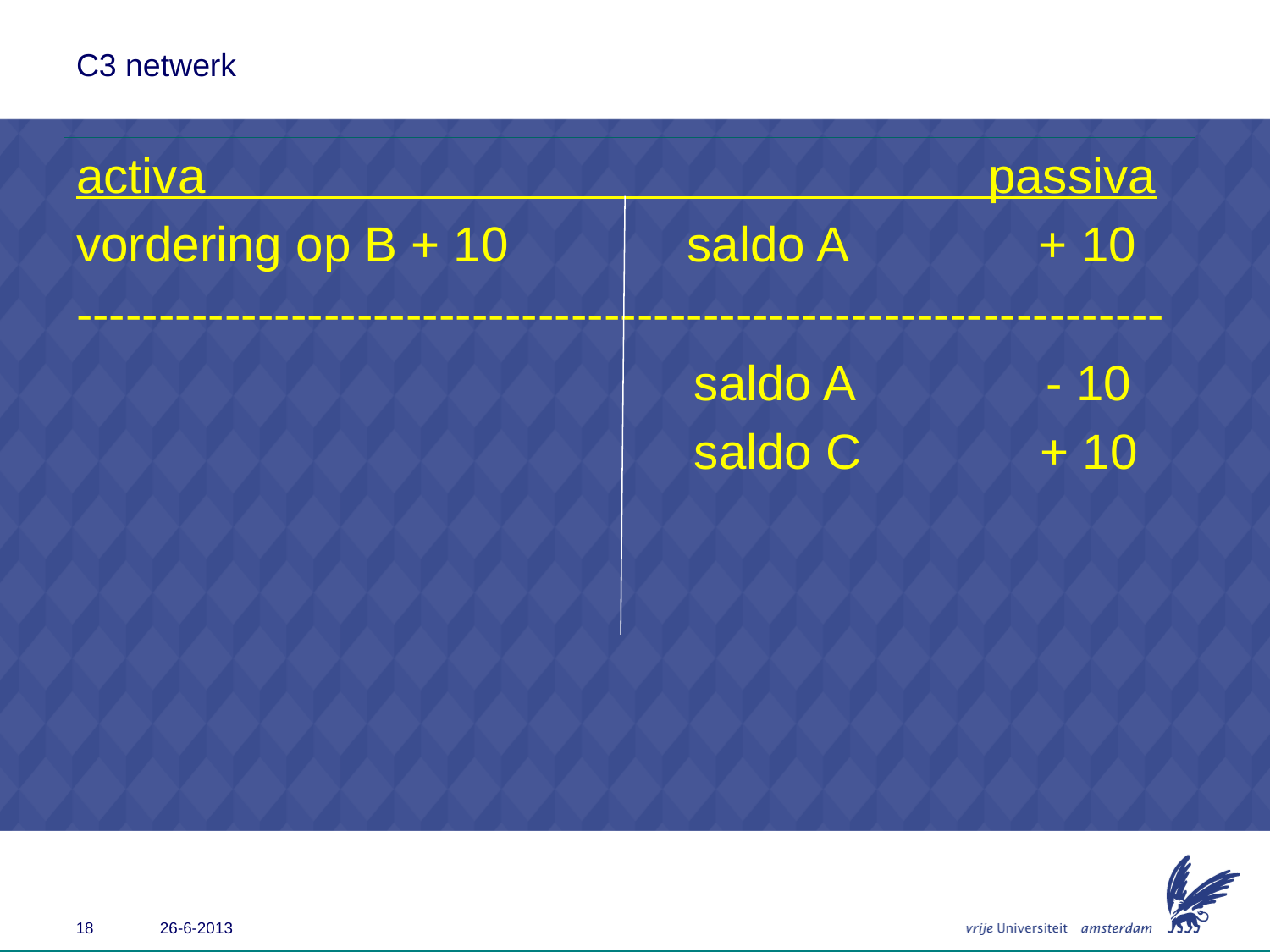

# C3 netwerk
activa                                                         passiva
vordering op B + 10             saldo A              + 10
------------------------------------------------------------------
				        saldo A              - 10
				        saldo C             + 10

26-6-2013